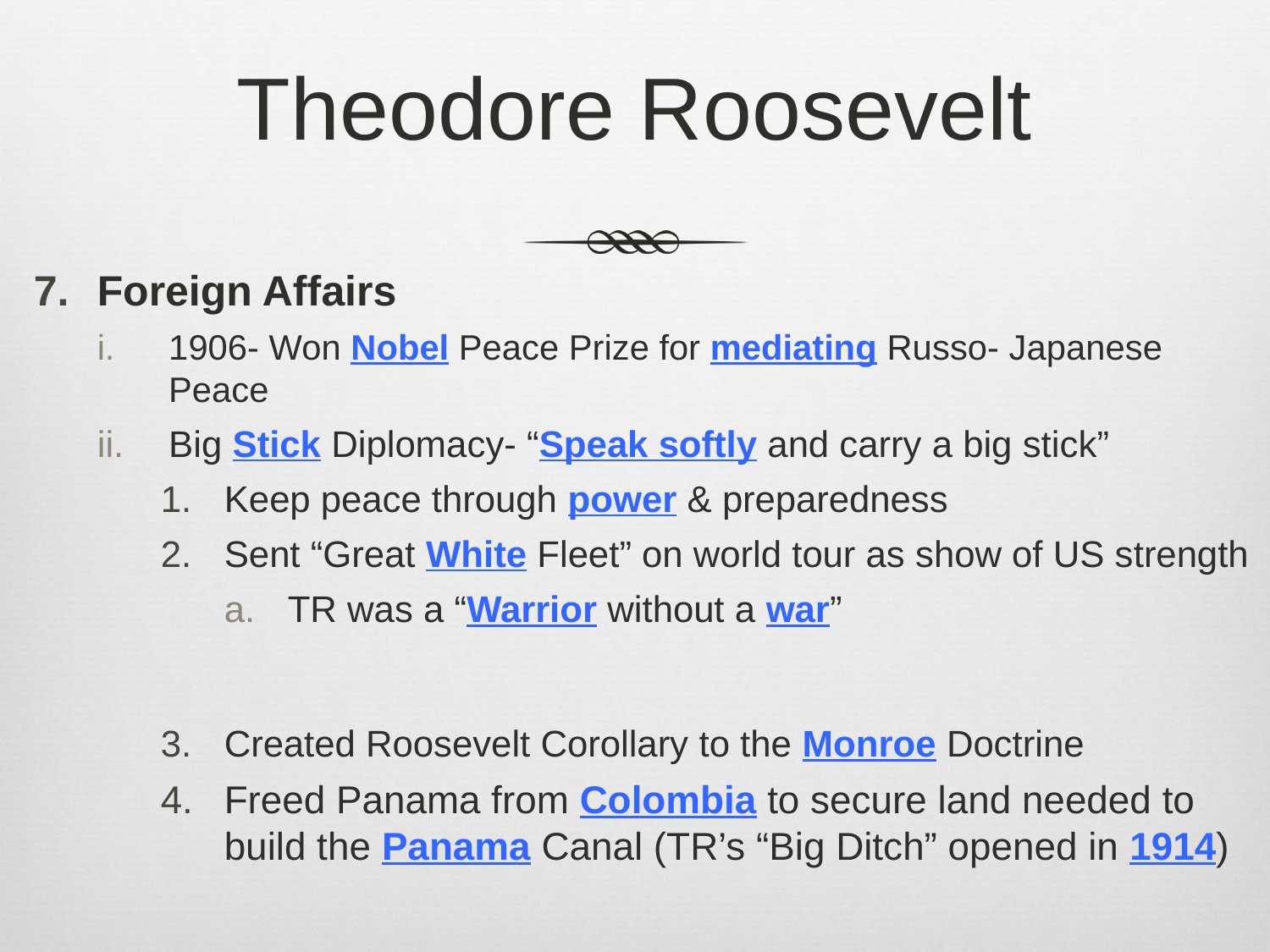

# Theodore Roosevelt
Foreign Affairs
1906- Won Nobel Peace Prize for mediating Russo- Japanese Peace
Big Stick Diplomacy- “Speak softly and carry a big stick”
Keep peace through power & preparedness
Sent “Great White Fleet” on world tour as show of US strength
TR was a “Warrior without a war”

Created Roosevelt Corollary to the Monroe Doctrine
Freed Panama from Colombia to secure land needed to build the Panama Canal (TR’s “Big Ditch” opened in 1914)